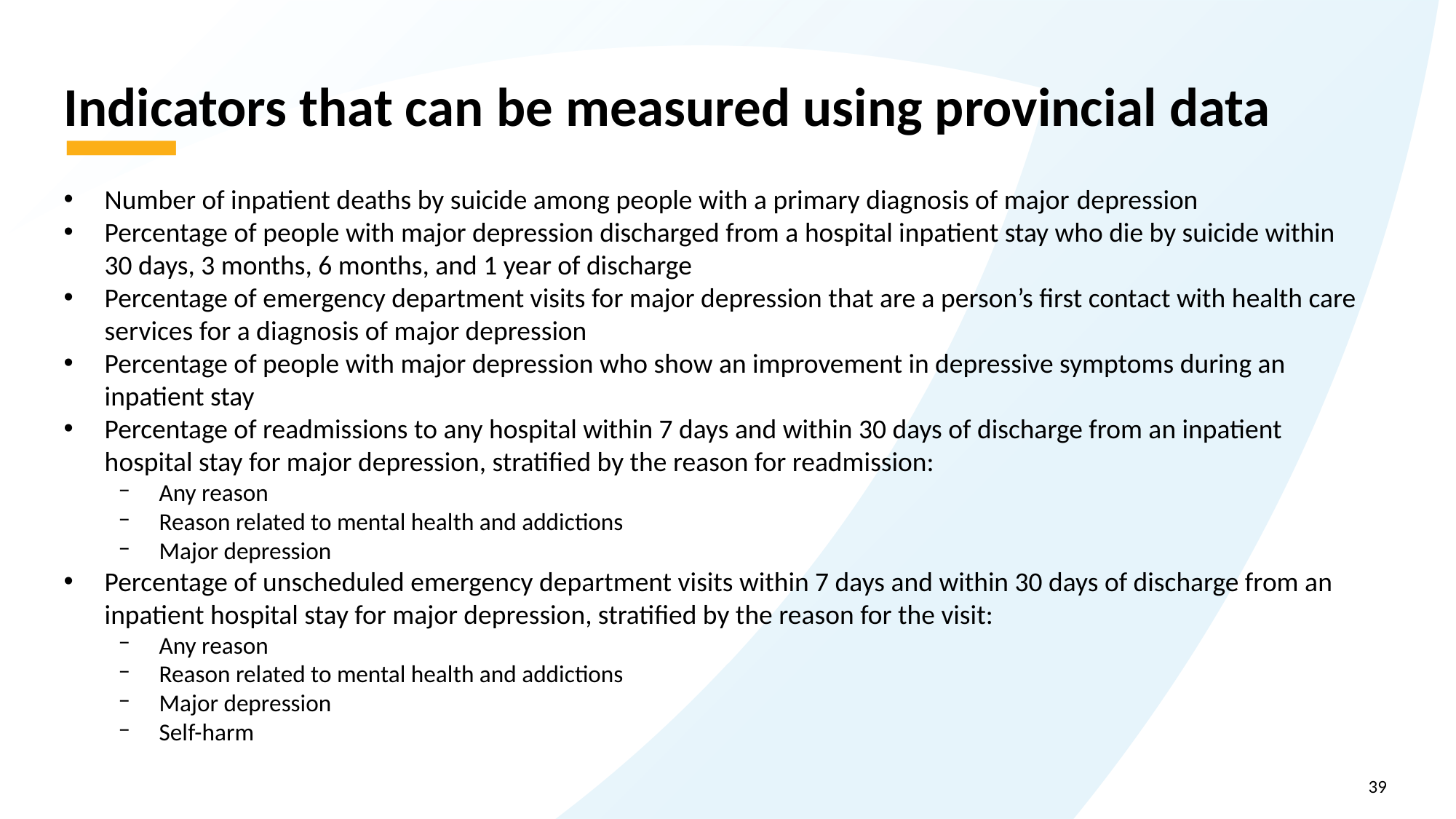

# Indicators that can be measured using provincial data
Number of inpatient deaths by suicide among people with a primary diagnosis of major depression
Percentage of people with major depression discharged from a hospital inpatient stay who die by suicide within 30 days, 3 months, 6 months, and 1 year of discharge
Percentage of emergency department visits for major depression that are a person’s first contact with health care services for a diagnosis of major depression
Percentage of people with major depression who show an improvement in depressive symptoms during an inpatient stay
Percentage of readmissions to any hospital within 7 days and within 30 days of discharge from an inpatient hospital stay for major depression, stratified by the reason for readmission:
Any reason
Reason related to mental health and addictions
Major depression
Percentage of unscheduled emergency department visits within 7 days and within 30 days of discharge from an inpatient hospital stay for major depression, stratified by the reason for the visit:
Any reason
Reason related to mental health and addictions
Major depression
Self-harm